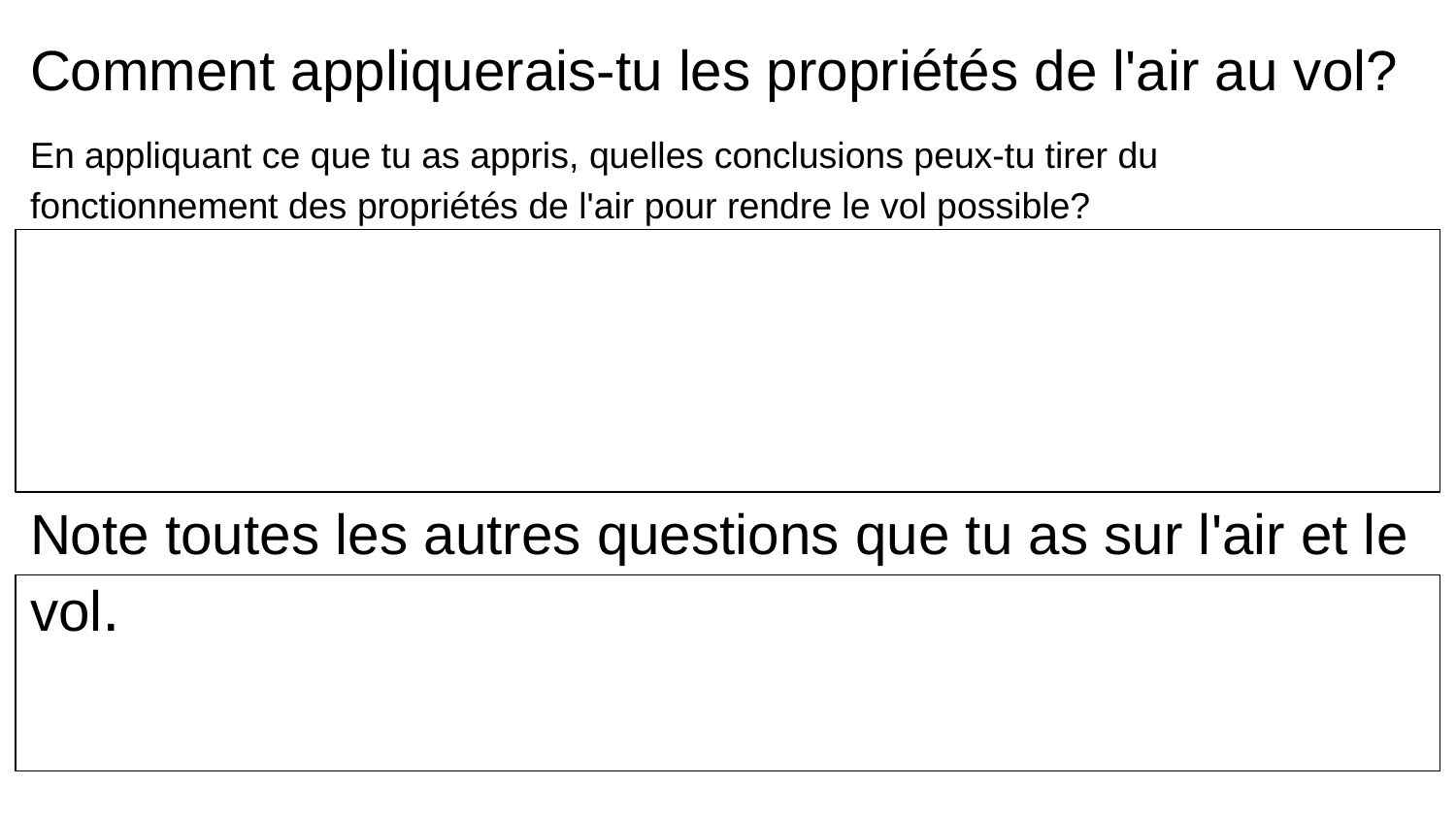

# Comment appliquerais-tu les propriétés de l'air au vol?
En appliquant ce que tu as appris, quelles conclusions peux-tu tirer du fonctionnement des propriétés de l'air pour rendre le vol possible?

Note toutes les autres questions que tu as sur l'air et le vol.